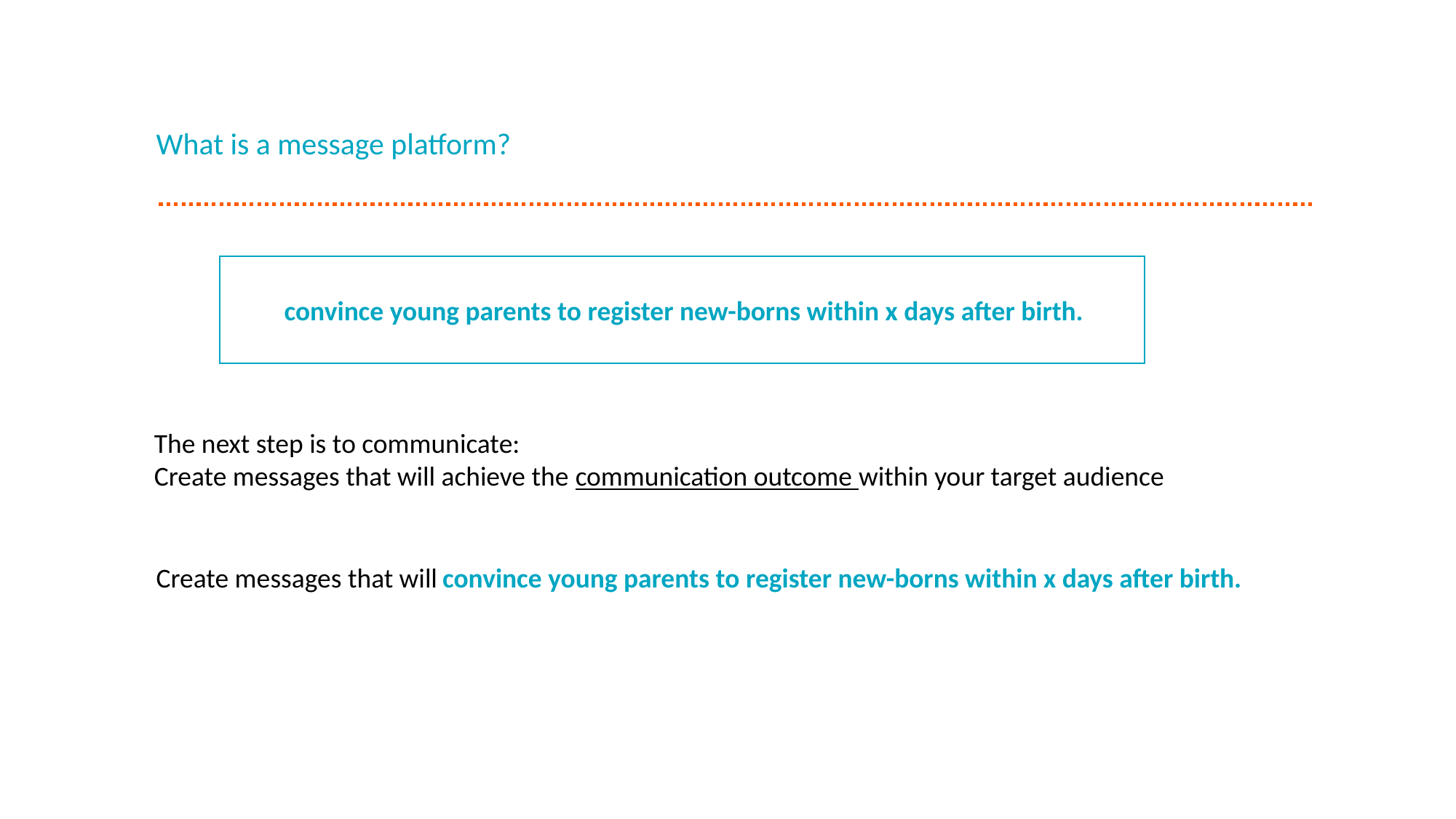

# What is a message platform?

convince young parents to register new-borns within x days after birth.
The next step is to communicate:
Create messages that will achieve the communication outcome within your target audience
Create messages that will
convince young parents to register new-borns within x days after birth.